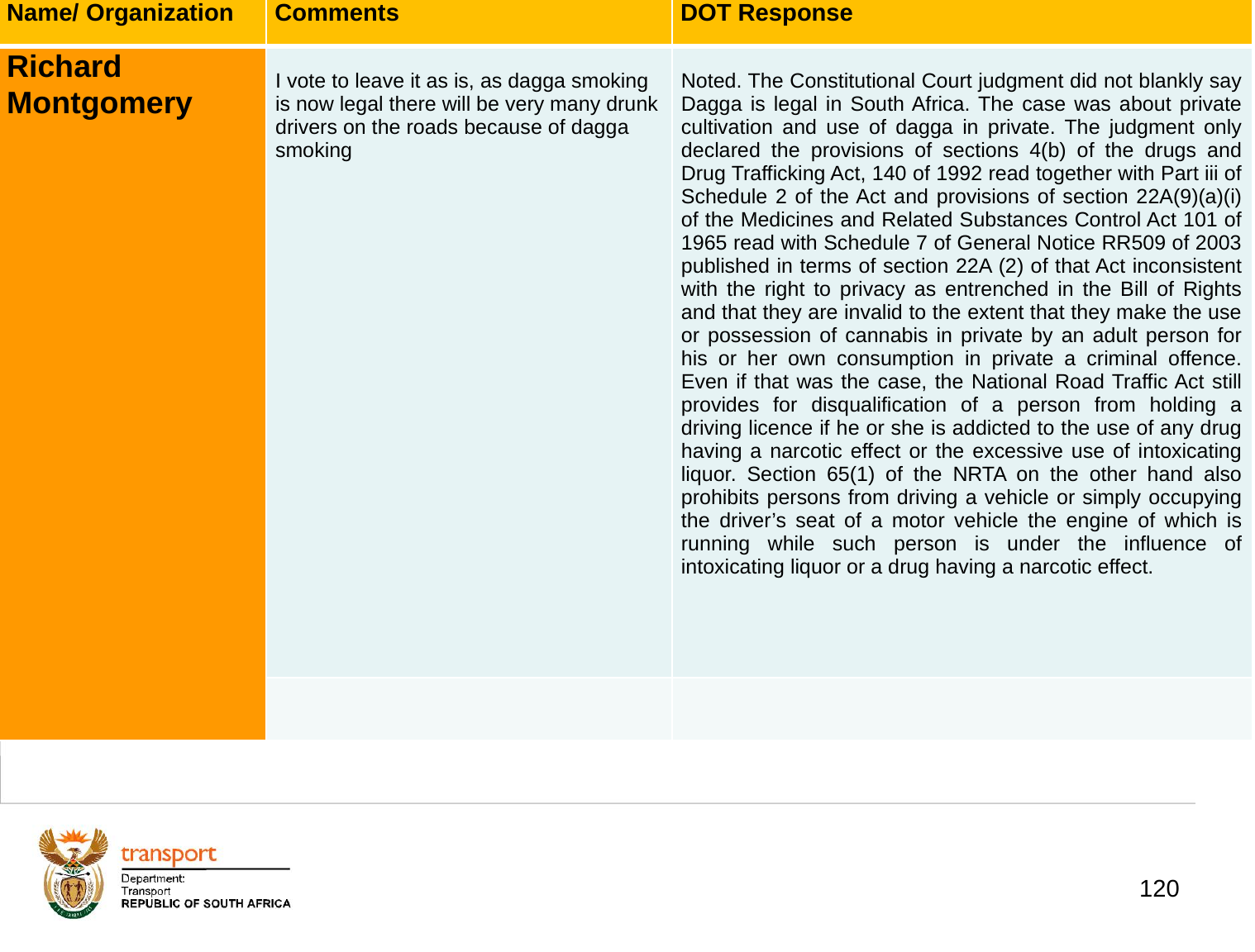

| Name/ Organization | Comments | DOT Response |
| --- | --- | --- |
| Richard Montgomery | I vote to leave it as is, as dagga smoking is now legal there will be very many drunk drivers on the roads because of dagga smoking | Noted. The Constitutional Court judgment did not blankly say Dagga is legal in South Africa. The case was about private cultivation and use of dagga in private. The judgment only declared the provisions of sections 4(b) of the drugs and Drug Trafficking Act, 140 of 1992 read together with Part iii of Schedule 2 of the Act and provisions of section 22A(9)(a)(i) of the Medicines and Related Substances Control Act 101 of 1965 read with Schedule 7 of General Notice RR509 of 2003 published in terms of section 22A (2) of that Act inconsistent with the right to privacy as entrenched in the Bill of Rights and that they are invalid to the extent that they make the use or possession of cannabis in private by an adult person for his or her own consumption in private a criminal offence. Even if that was the case, the National Road Traffic Act still provides for disqualification of a person from holding a driving licence if he or she is addicted to the use of any drug having a narcotic effect or the excessive use of intoxicating liquor. Section 65(1) of the NRTA on the other hand also prohibits persons from driving a vehicle or simply occupying the driver’s seat of a motor vehicle the engine of which is running while such person is under the influence of intoxicating liquor or a drug having a narcotic effect. |
|  |  |  |
# 1. Background
120